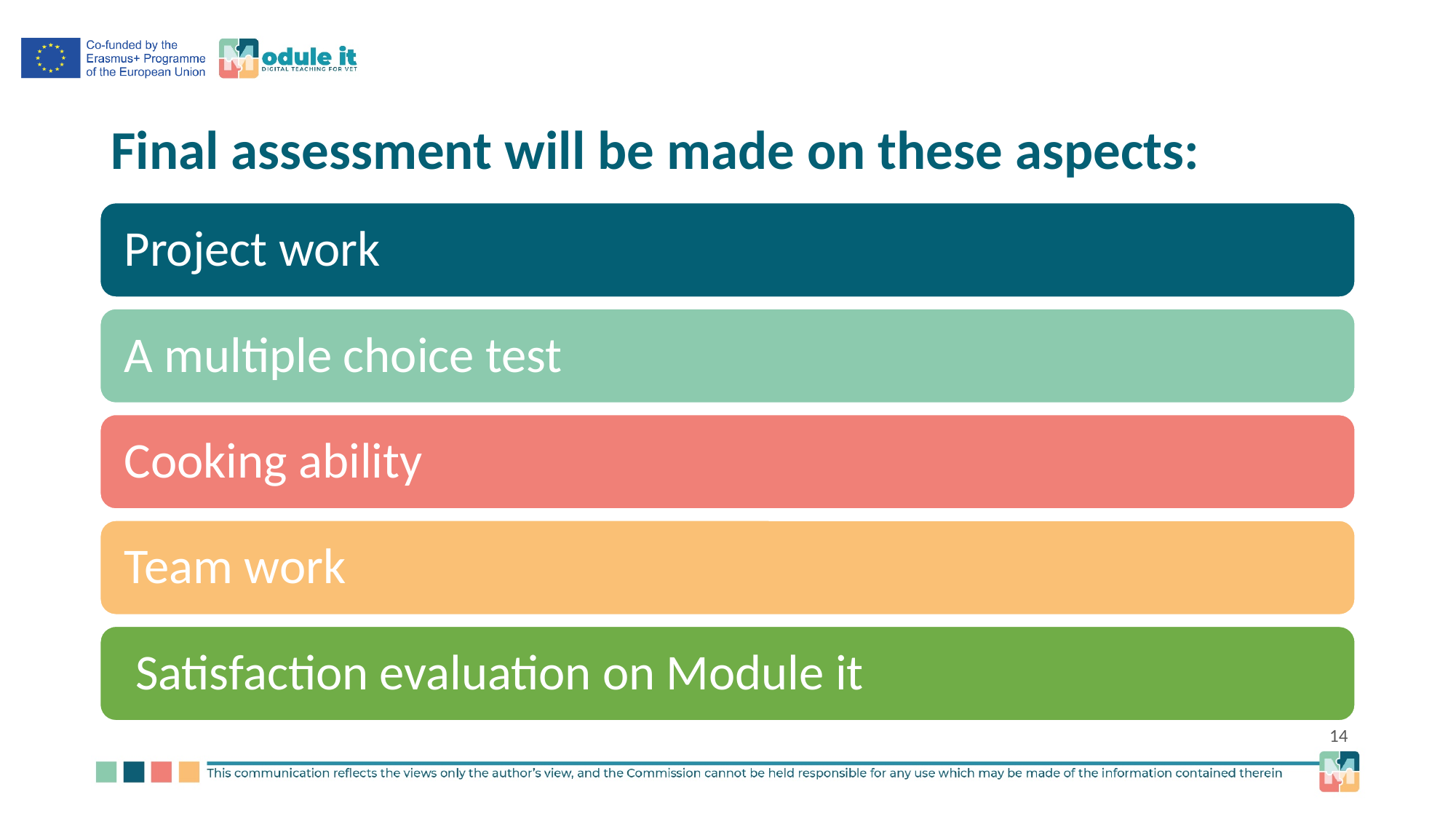

# Final assessment will be made on these aspects:
Project work
A multiple choice test
Cooking ability
Team work
 Satisfaction evaluation on Module it